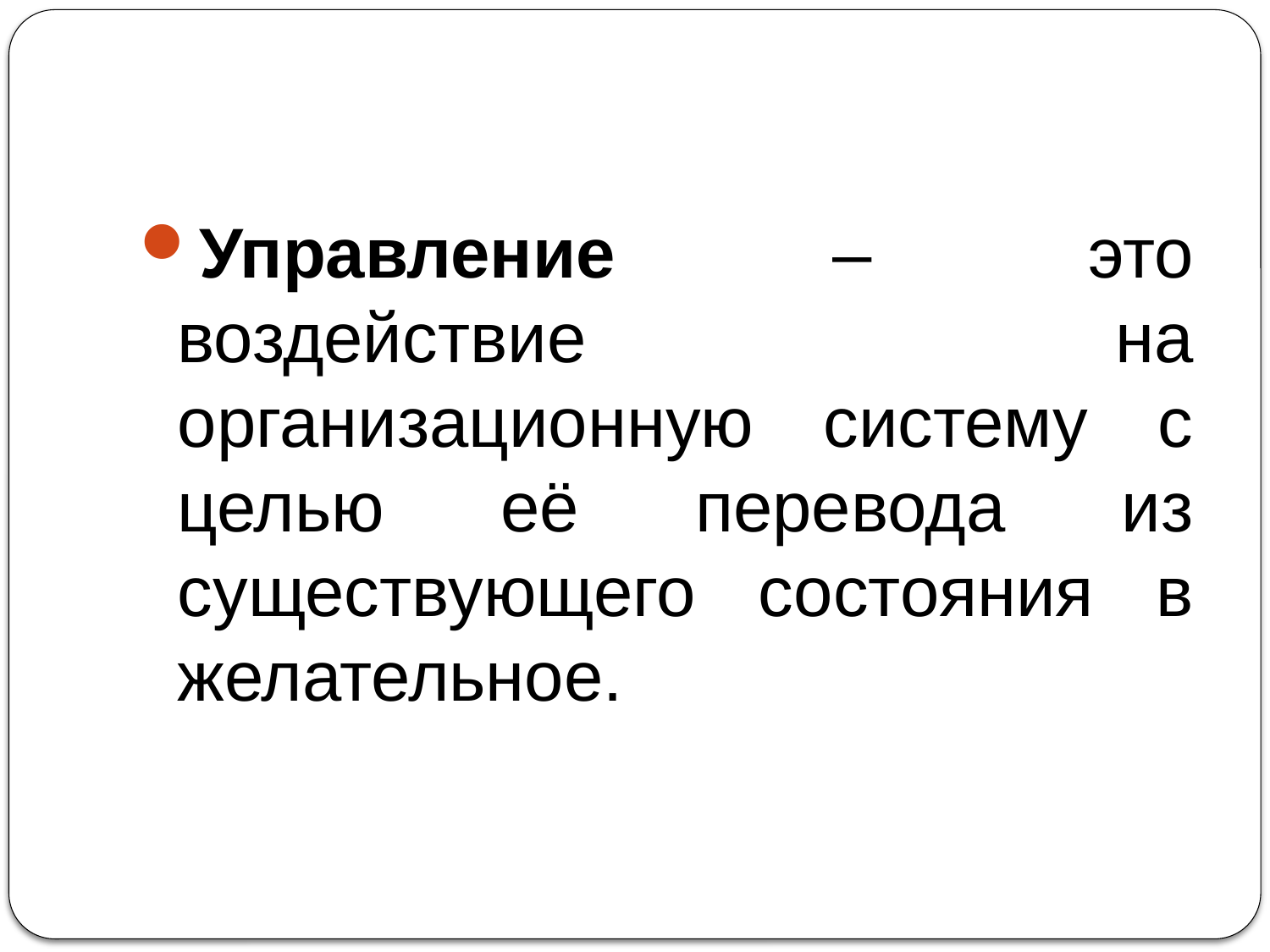

#
Управление – это воздействие на организационную систему с целью её перевода из существующего состояния в желательное.